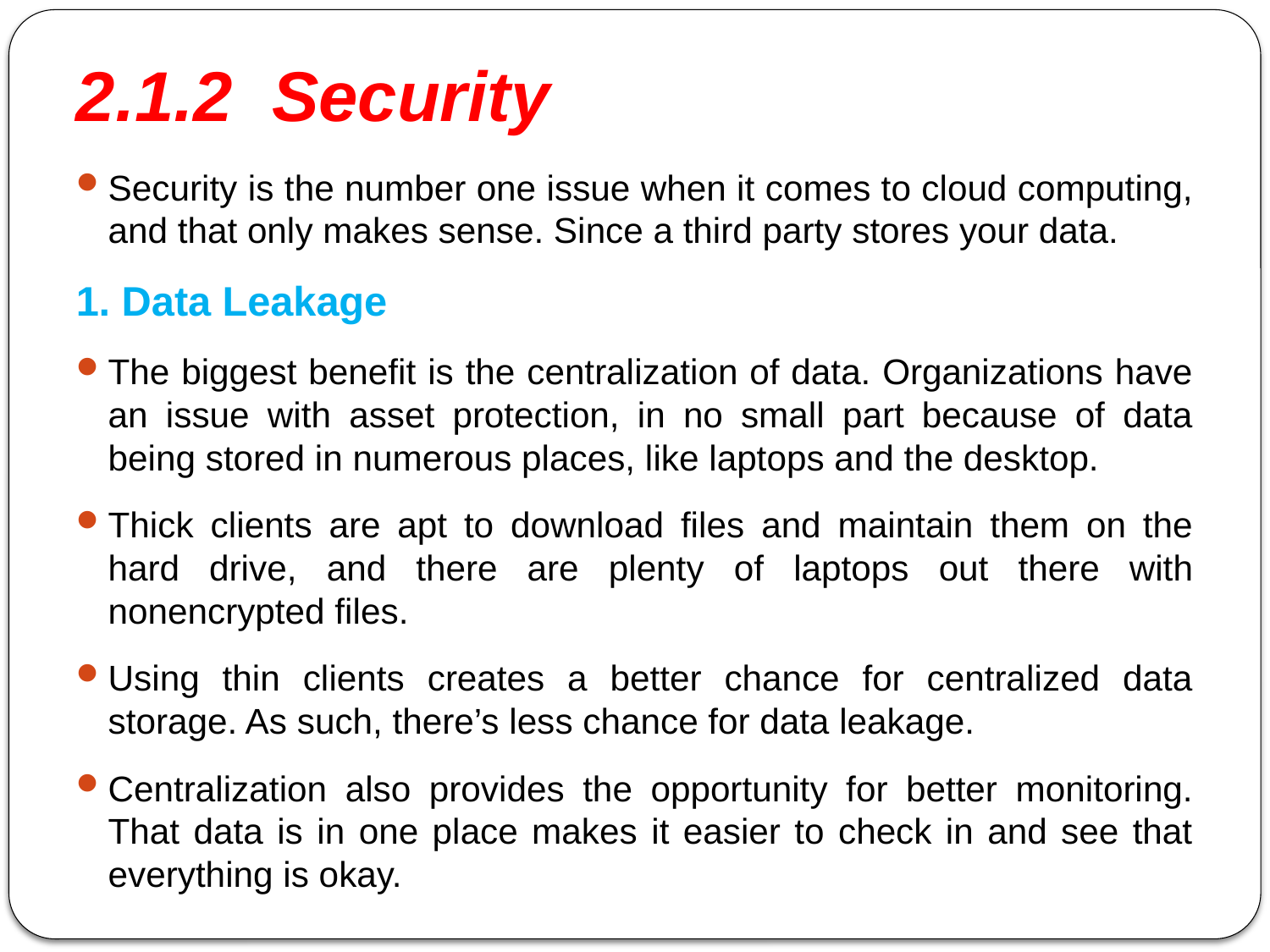

# 2.1.2  Security
Security is the number one issue when it comes to cloud computing, and that only makes sense. Since a third party stores your data.
1. Data Leakage
The biggest benefit is the centralization of data. Organizations have an issue with asset protection, in no small part because of data being stored in numerous places, like laptops and the desktop.
Thick clients are apt to download files and maintain them on the hard drive, and there are plenty of laptops out there with nonencrypted files.
Using thin clients creates a better chance for centralized data storage. As such, there’s less chance for data leakage.
Centralization also provides the opportunity for better monitoring. That data is in one place makes it easier to check in and see that everything is okay.